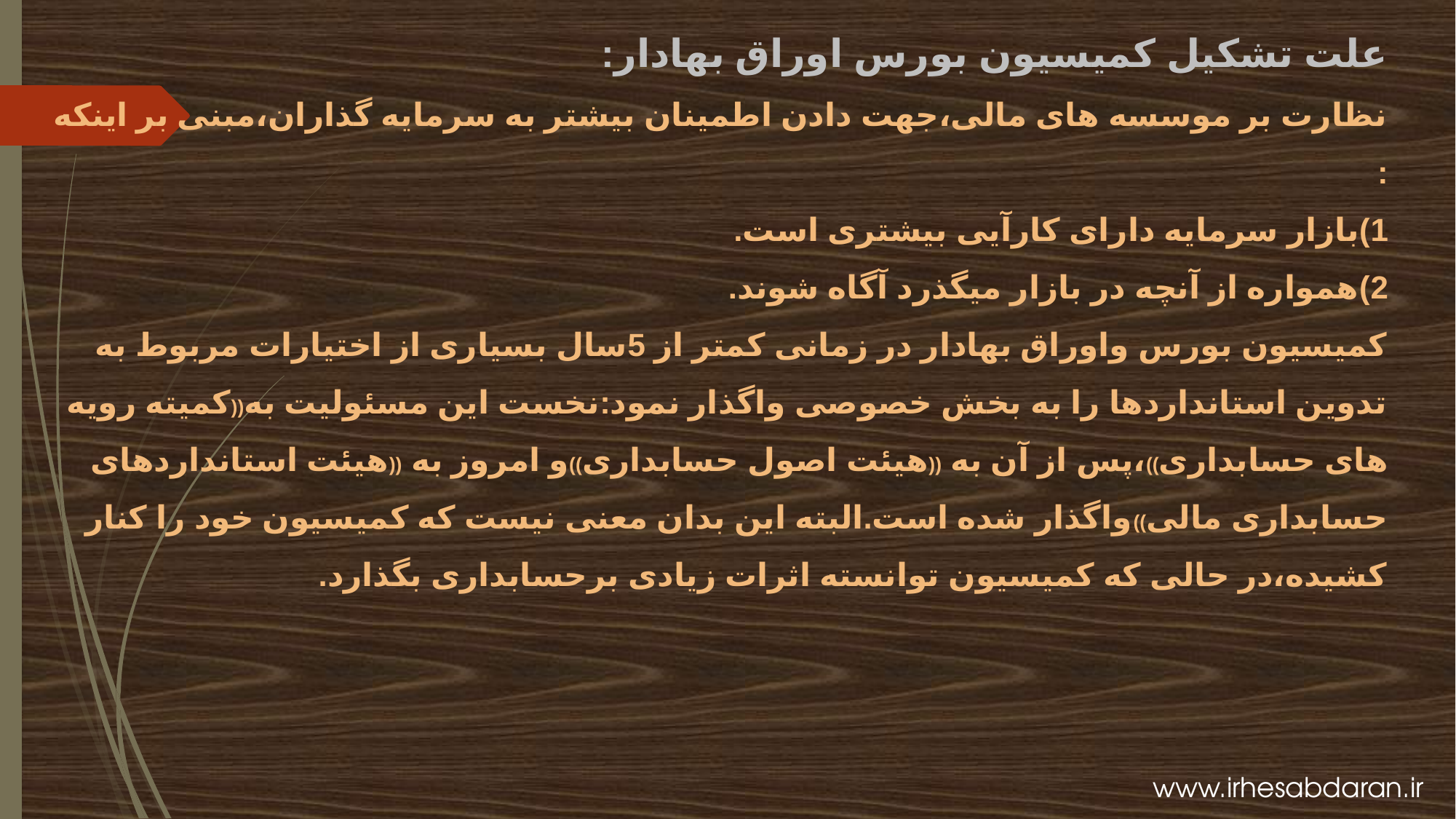

# علت تشکیل کمیسیون بورس اوراق بهادار: نظارت بر موسسه های مالی،جهت دادن اطمینان بیشتر به سرمایه گذاران،مبنی بر اینکه : 1)بازار سرمایه دارای کارآیی بیشتری است. 2)همواره از آنچه در بازار میگذرد آگاه شوند. کمیسیون بورس واوراق بهادار در زمانی کمتر از 5سال بسیاری از اختیارات مربوط به تدوین استانداردها را به بخش خصوصی واگذار نمود:نخست این مسئولیت به((کمیته رویه های حسابداری))،پس از آن به ((هیئت اصول حسابداری))و امروز به ((هیئت استانداردهای حسابداری مالی))واگذار شده است.البته این بدان معنی نیست که کمیسیون خود را کنار کشیده،در حالی که کمیسیون توانسته اثرات زیادی برحسابداری بگذارد.
www.irhesabdaran.ir